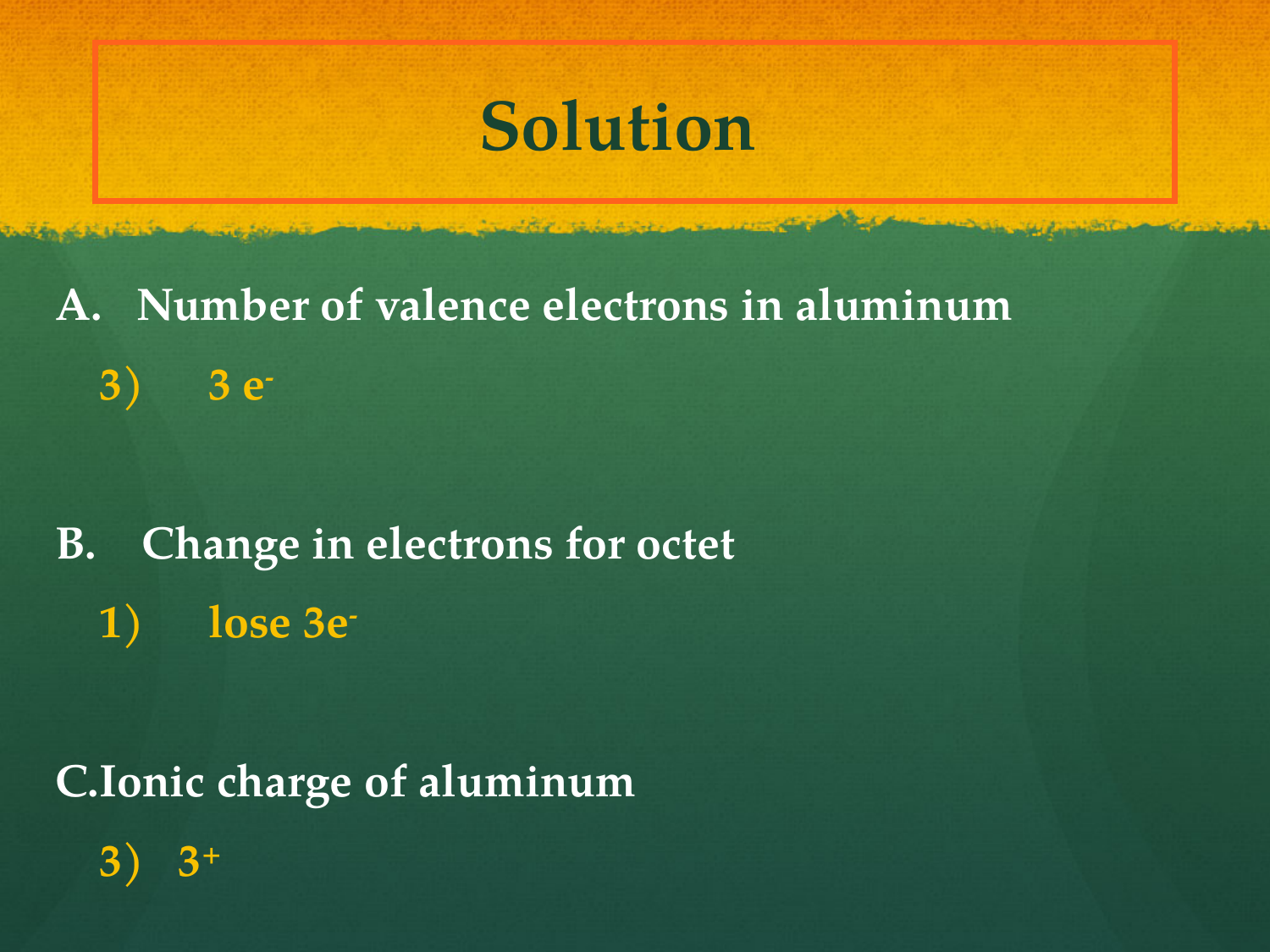

# Solution
A.   Number of valence electrons in aluminum
		3) 	3 e-

B.    Change in electrons for octet
		1) 	lose 3e-

C.	Ionic charge of aluminum
		3)   3+